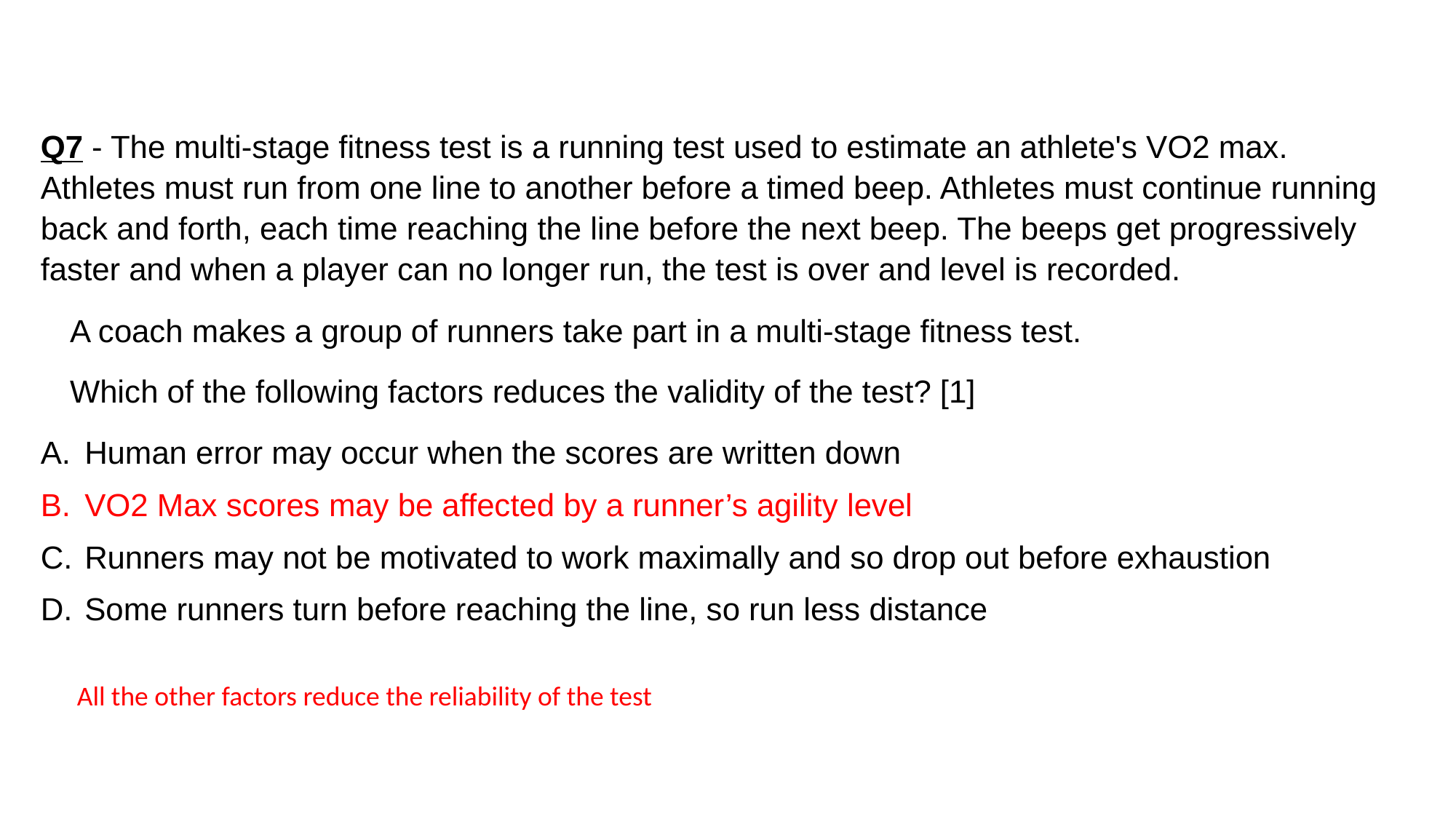

Q7 - The multi-stage fitness test is a running test used to estimate an athlete's VO2 max. Athletes must run from one line to another before a timed beep. Athletes must continue running back and forth, each time reaching the line before the next beep. The beeps get progressively faster and when a player can no longer run, the test is over and level is recorded.
A coach makes a group of runners take part in a multi-stage fitness test.
Which of the following factors reduces the validity of the test? [1]
Human error may occur when the scores are written down
VO2 Max scores may be affected by a runner’s agility level
Runners may not be motivated to work maximally and so drop out before exhaustion
Some runners turn before reaching the line, so run less distance

All the other factors reduce the reliability of the test